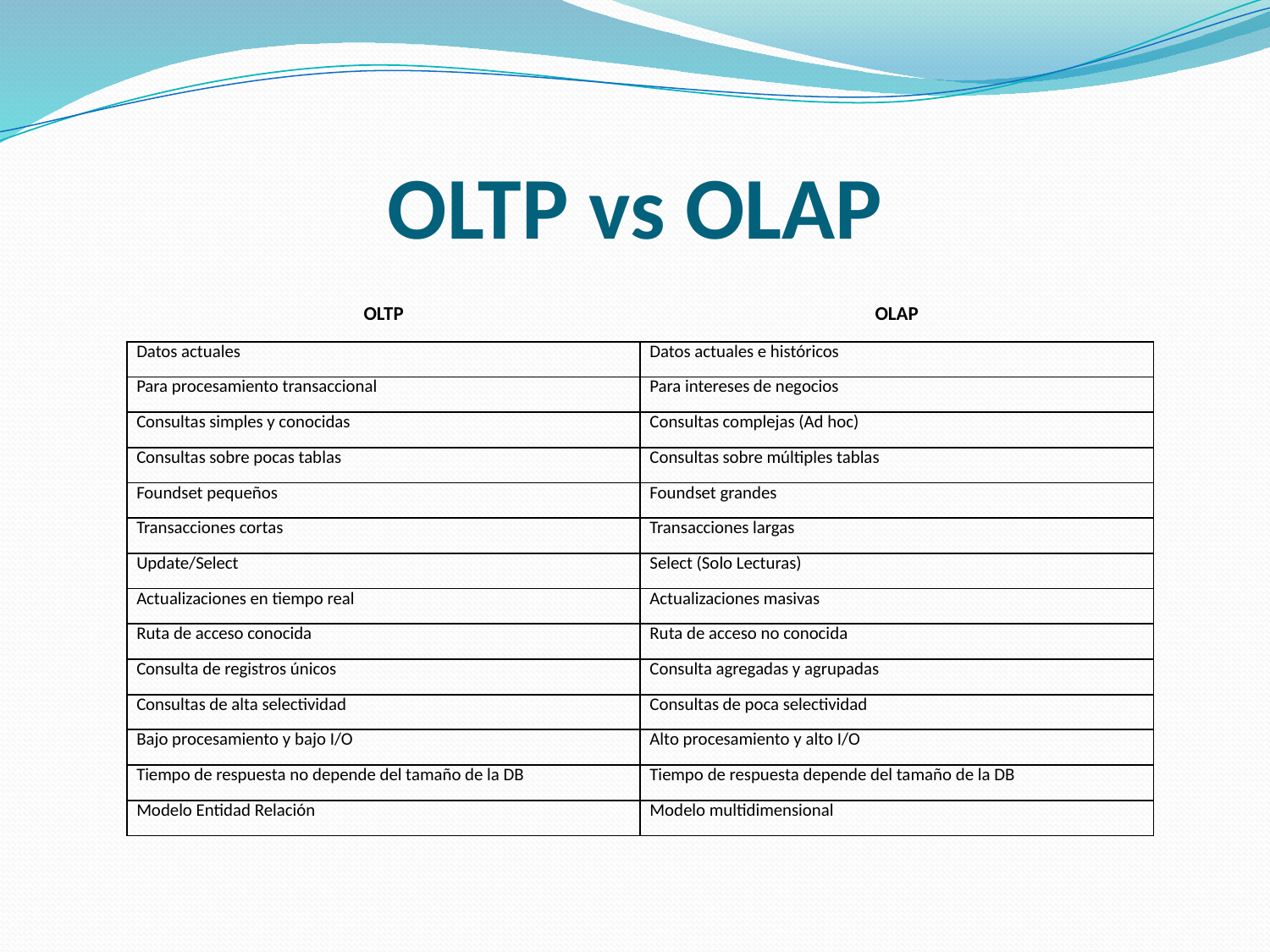

# OLTP vs OLAP
| OLTP | OLAP |
| --- | --- |
| Datos actuales | Datos actuales e históricos |
| Para procesamiento transaccional | Para intereses de negocios |
| Consultas simples y conocidas | Consultas complejas (Ad hoc) |
| Consultas sobre pocas tablas | Consultas sobre múltiples tablas |
| Foundset pequeños | Foundset grandes |
| Transacciones cortas | Transacciones largas |
| Update/Select | Select (Solo Lecturas) |
| Actualizaciones en tiempo real | Actualizaciones masivas |
| Ruta de acceso conocida | Ruta de acceso no conocida |
| Consulta de registros únicos | Consulta agregadas y agrupadas |
| Consultas de alta selectividad | Consultas de poca selectividad |
| Bajo procesamiento y bajo I/O | Alto procesamiento y alto I/O |
| Tiempo de respuesta no depende del tamaño de la DB | Tiempo de respuesta depende del tamaño de la DB |
| Modelo Entidad Relación | Modelo multidimensional |